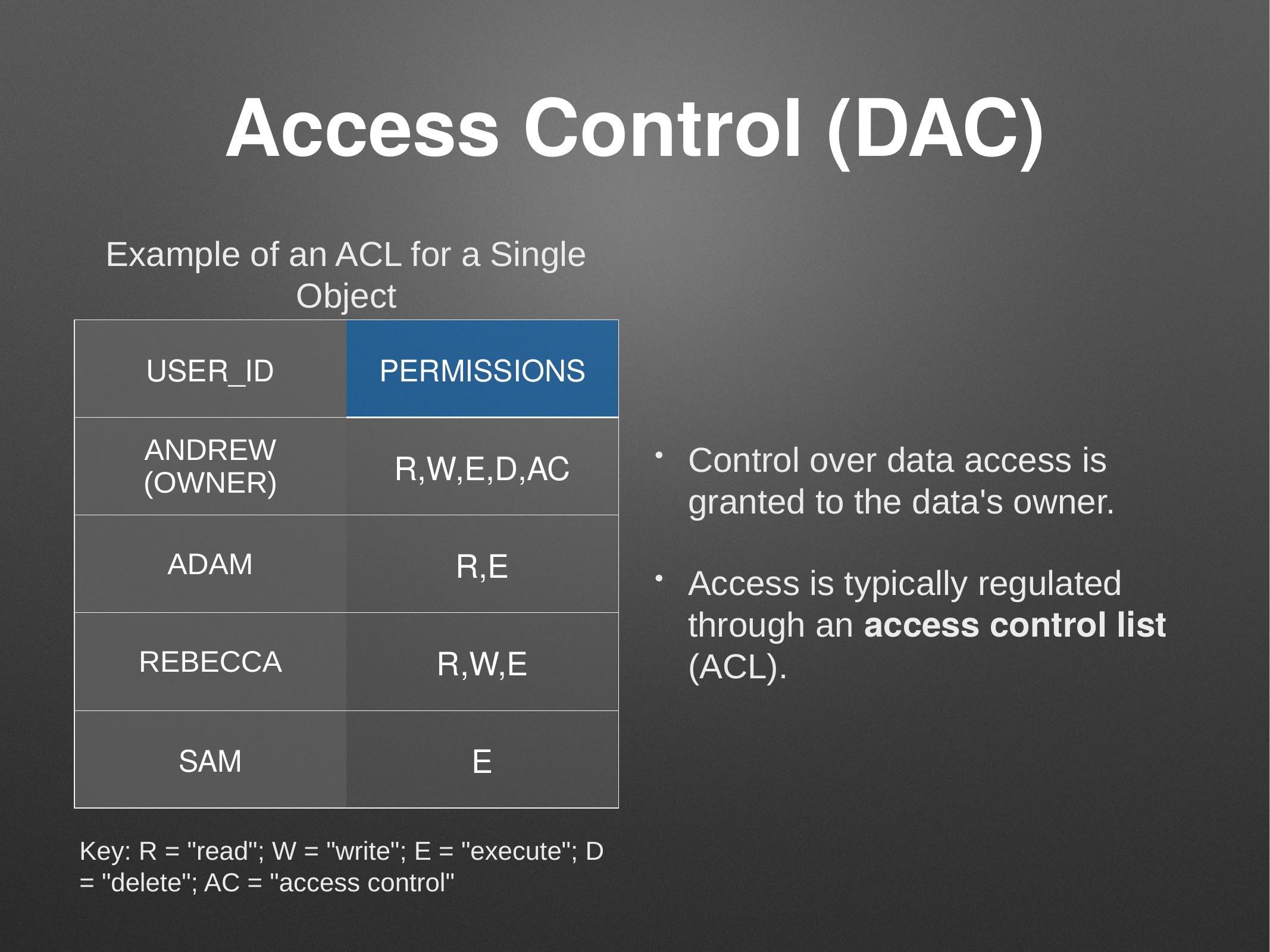

# Access Control (DAC)
Example of an ACL for a Single Object
Control over data access is granted to the data's owner.
Access is typically regulated through an access control list (ACL).
| User\_ID | PERMISSIONS |
| --- | --- |
| Andrew (OWNER) | R,W,E,D,AC |
| Adam | R,E |
| REBEcca | R,W,E |
| Sam | E |
Key: R = "read"; W = "write"; E = "execute"; D = "delete"; AC = "access control"